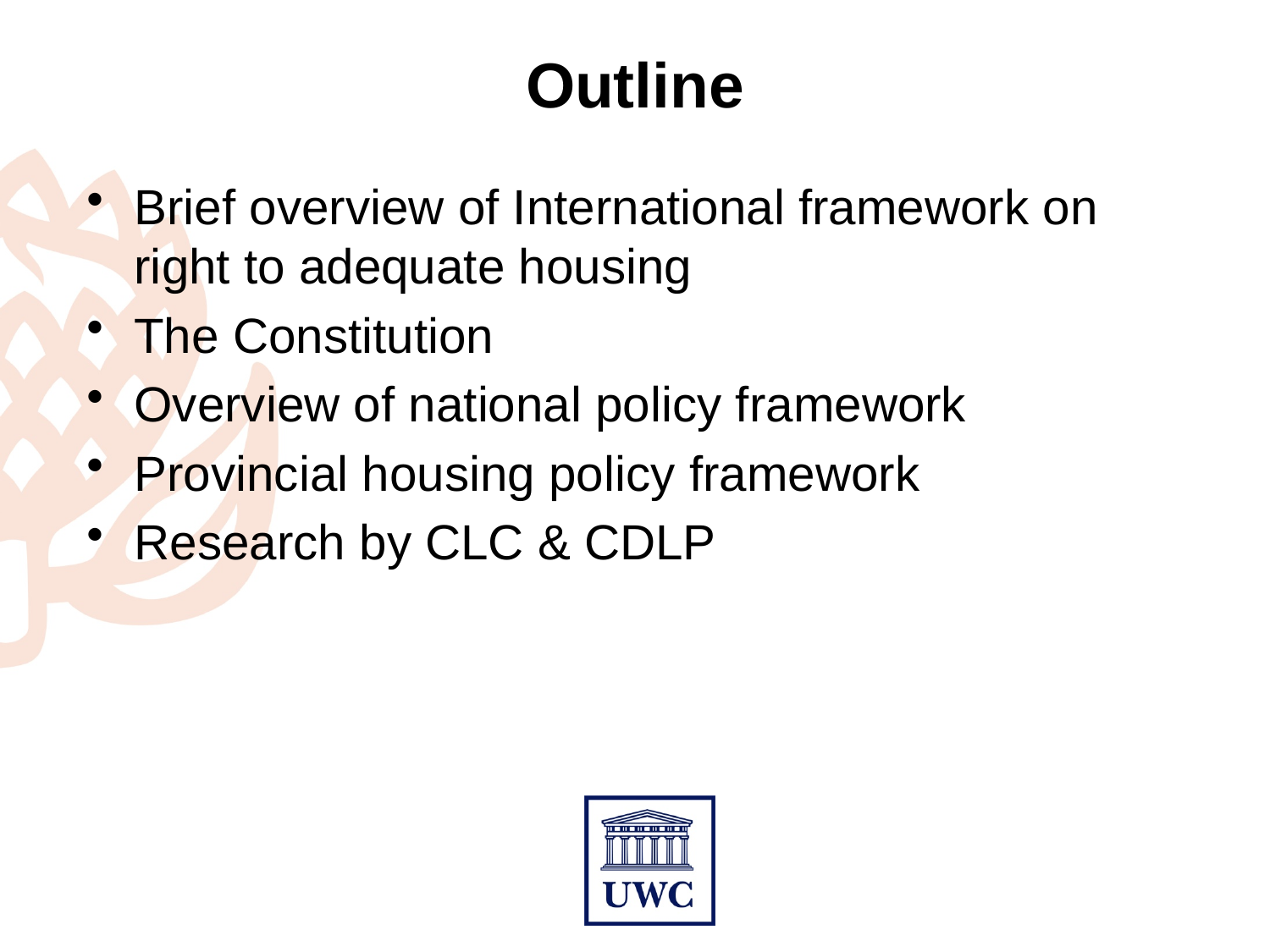

# Outline
Brief overview of International framework on right to adequate housing
The Constitution
Overview of national policy framework
Provincial housing policy framework
Research by CLC & CDLP